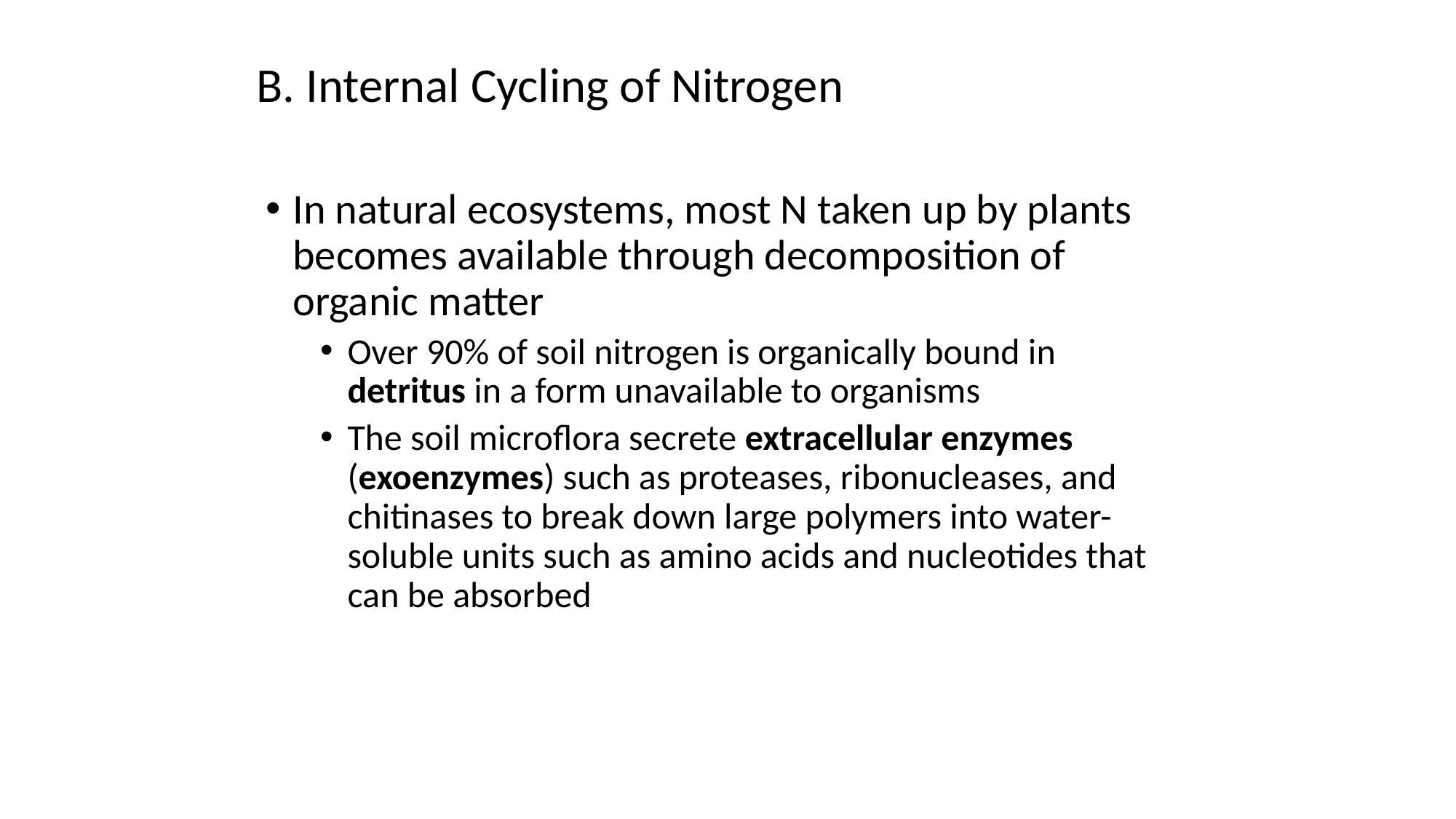

# B. Internal Cycling of Nitrogen
In natural ecosystems, most N taken up by plants becomes available through decomposition of organic matter
Over 90% of soil nitrogen is organically bound in detritus in a form unavailable to organisms
The soil microflora secrete extracellular enzymes (exoenzymes) such as proteases, ribonucleases, and chitinases to break down large polymers into water-soluble units such as amino acids and nucleotides that can be absorbed